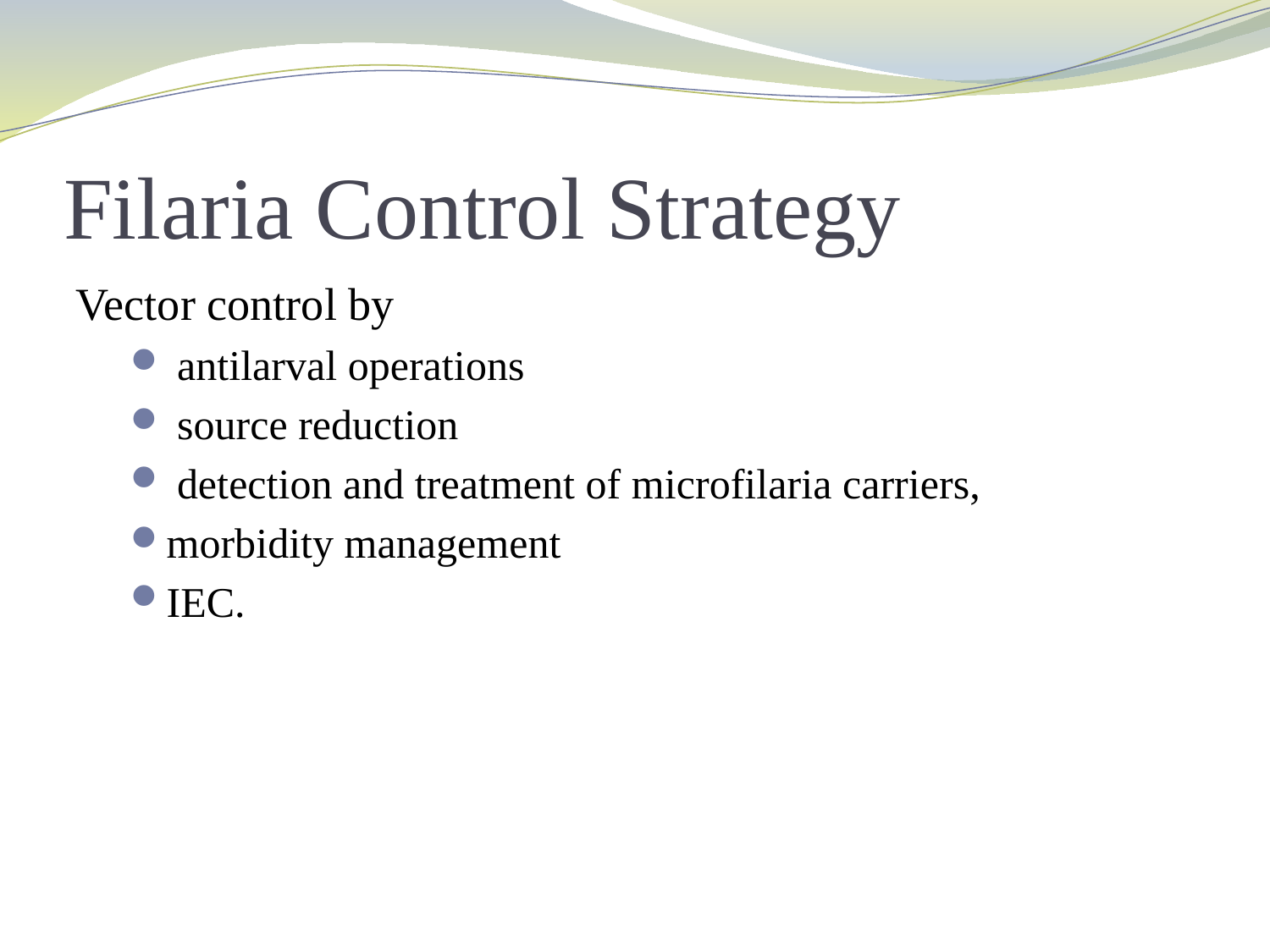

# Filaria Control Strategy
Vector control by
 antilarval operations
 source reduction
 detection and treatment of microfilaria carriers,
morbidity management
IEC.